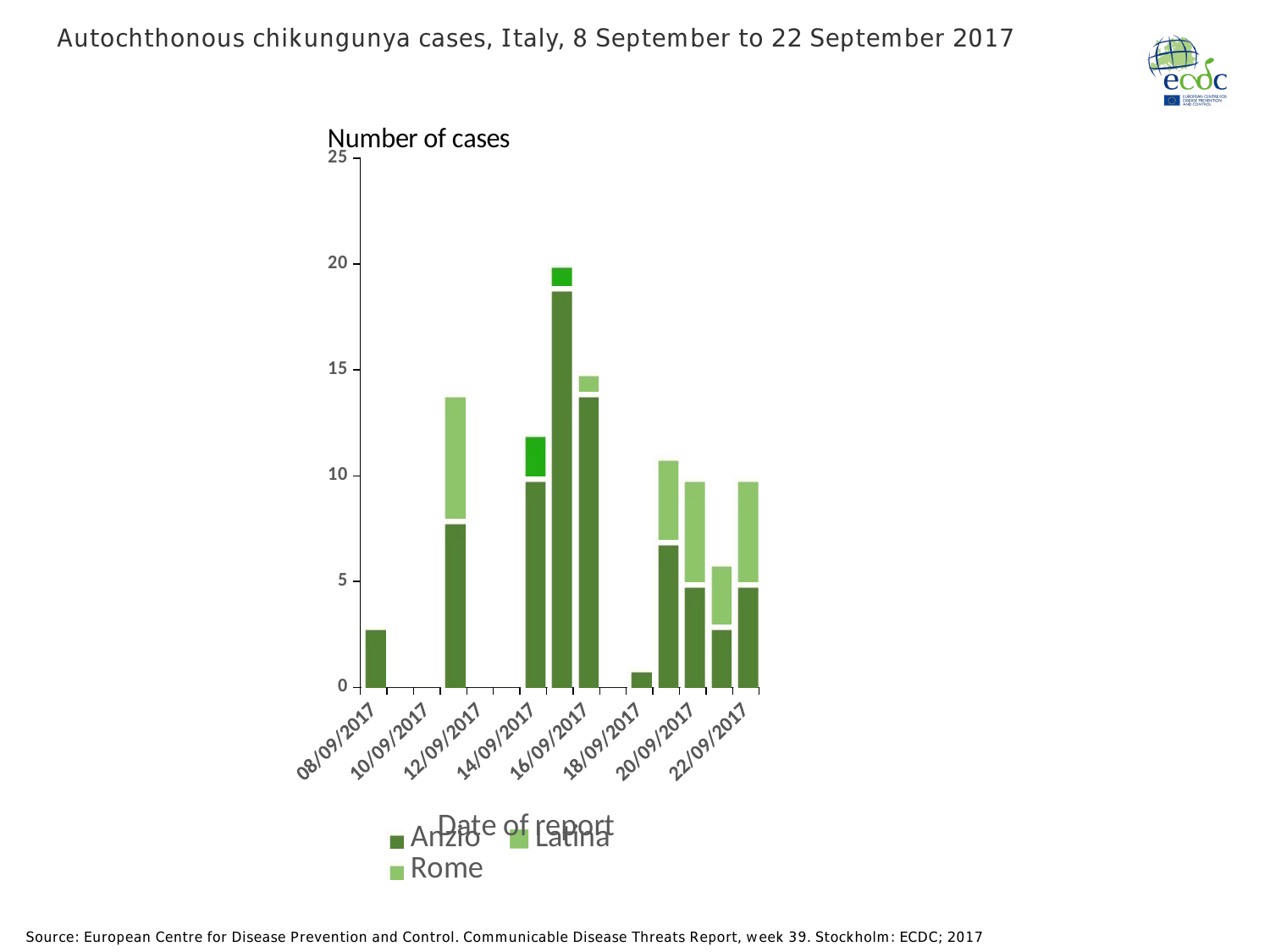

# Autochthonous chikungunya cases, Italy, 8 September to 22 September 2017

### Chart: Number of cases

| Category | Anzio | Latina | (blank) | Rome |
|---|---|---|---|---|
| 08/09/2017 | 3.0 | None | None | None |
| 09/09/2017 | None | None | 0.0 | None |
| 10/09/2017 | None | None | 0.0 | None |
| 11/09/2017 | 8.0 | None | 0.0 | 6.0 |
| 12/09/2017 | None | None | 0.0 | None |
| 13/09/2017 | None | None | 0.0 | None |
| 14/09/2017 | 10.0 | 2.0 | 0.0 | None |
| 15/09/2017 | 19.0 | 1.0 | 0.0 | None |
| 16/09/2017 | 14.0 | None | 0.0 | 1.0 |
| 17/09/2017 | None | None | 0.0 | None |
| 18/09/2017 | 1.0 | None | 0.0 | None |
| 19/09/2017 | 7.0 | None | 0.0 | 4.0 |
| 20/09/2017 | 5.0 | None | 0.0 | 5.0 |
| 21/09/2017 | 3.0 | None | None | 3.0 |
| 22/09/2017 | 5.0 | None | None | 5.0 |